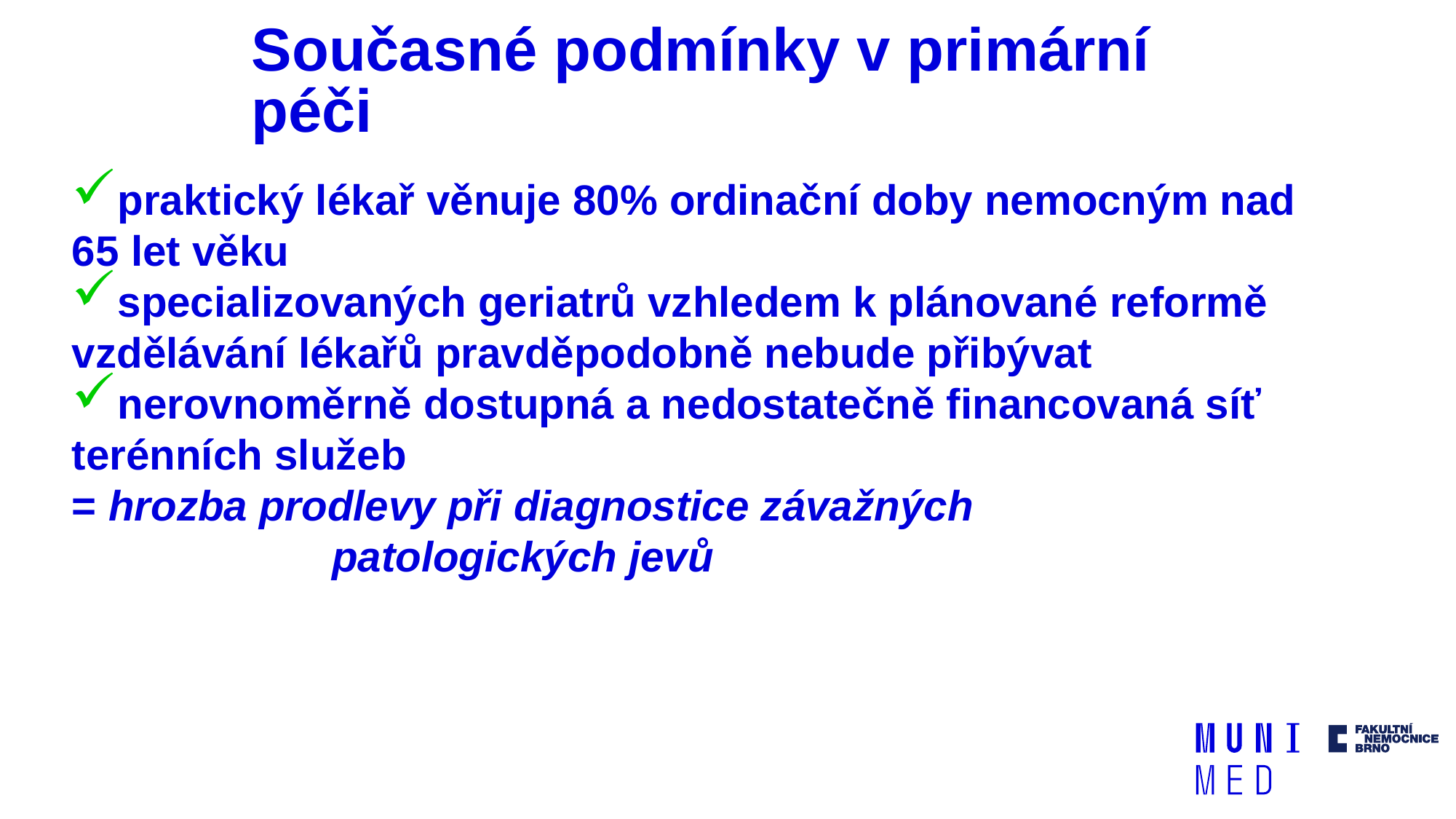

# Současné podmínky v primární péči
praktický lékař věnuje 80% ordinační doby nemocným nad 65 let věku
specializovaných geriatrů vzhledem k plánované reformě vzdělávání lékařů pravděpodobně nebude přibývat
nerovnoměrně dostupná a nedostatečně financovaná síť terénních služeb
= hrozba prodlevy při diagnostice závažných
                      patologických jevů